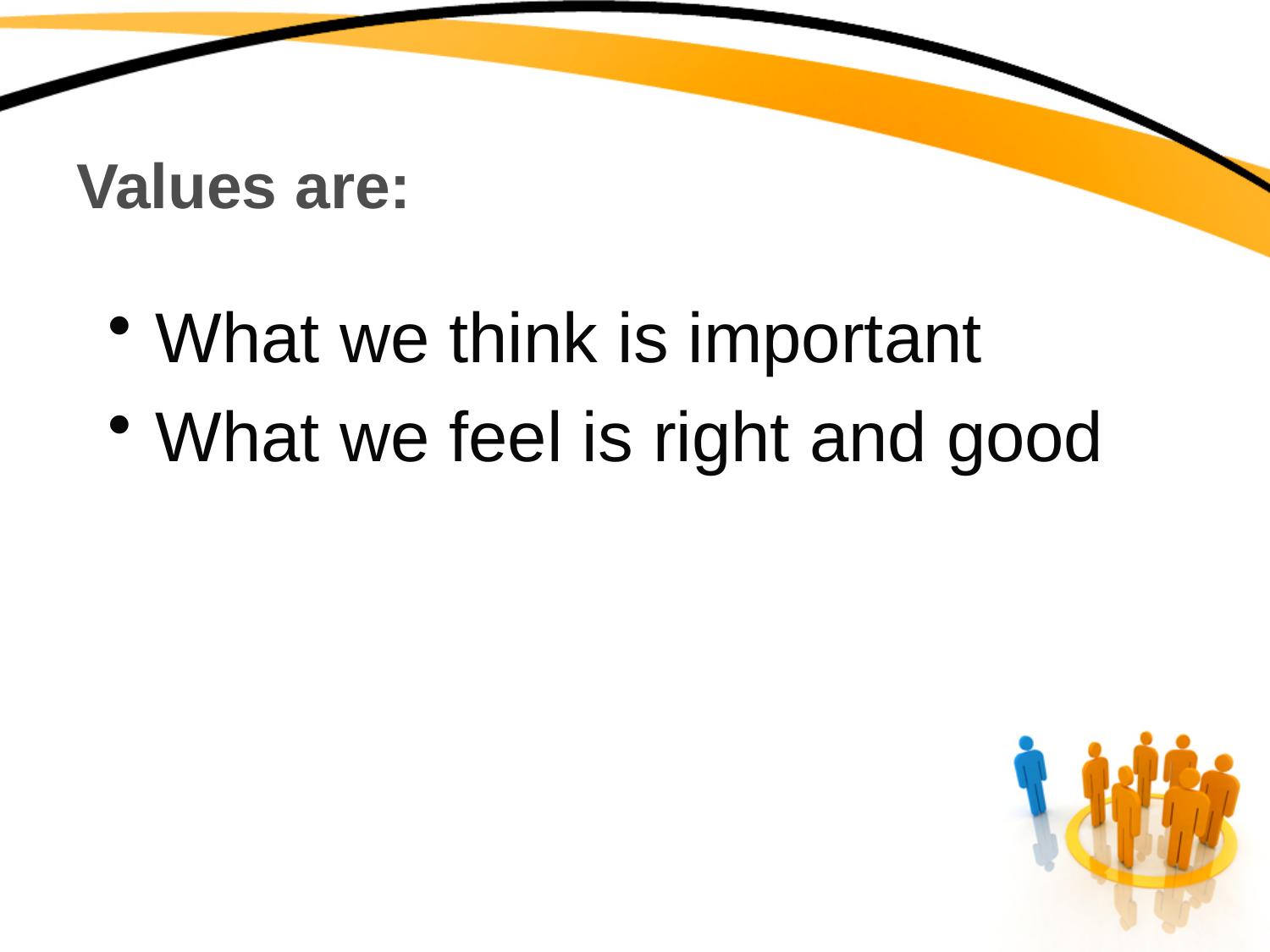

# Values are:
What we think is important
What we feel is right and good